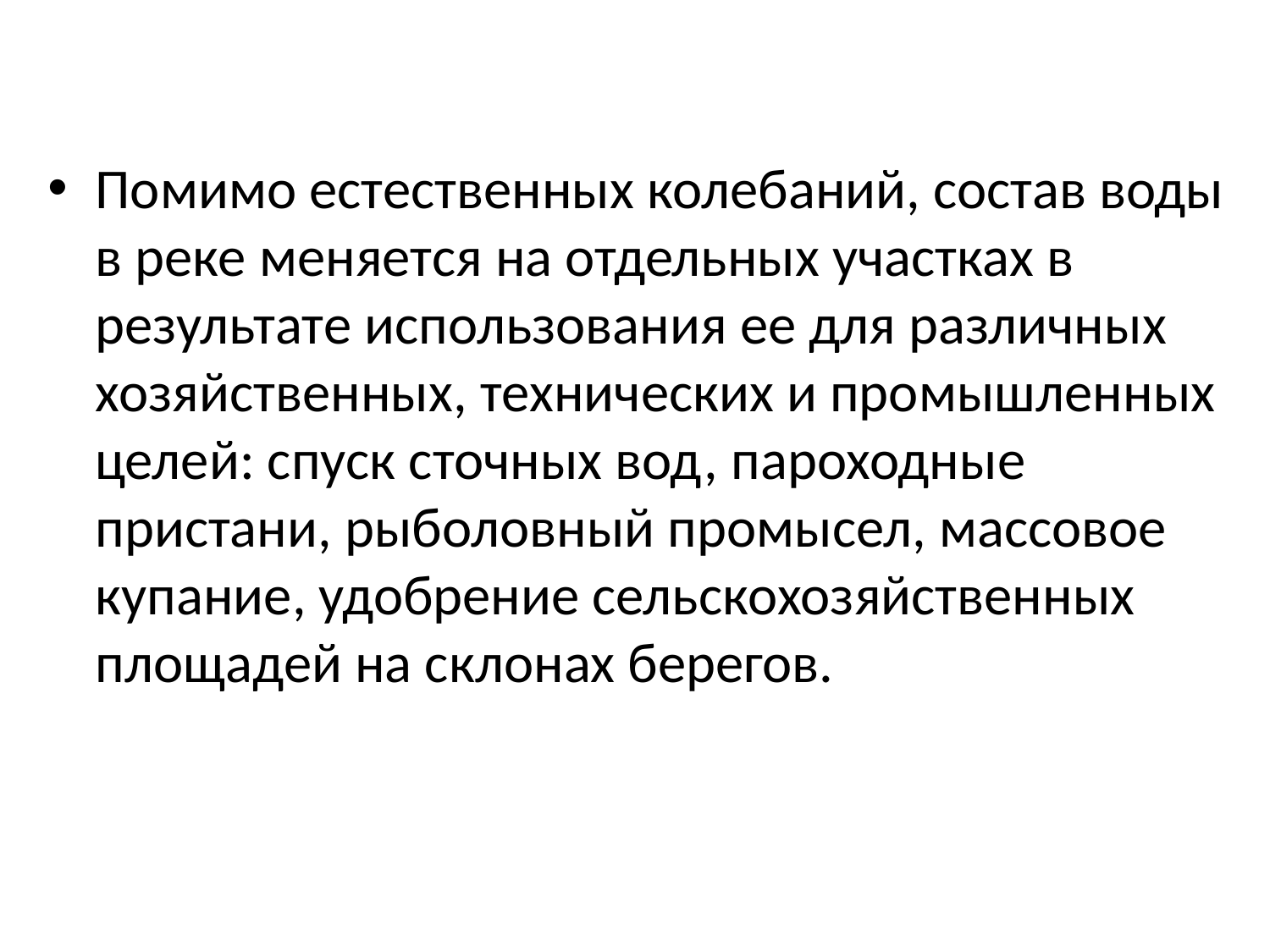

Помимо естественных колебаний, состав воды в реке меняется на отдельных участках в результате использования ее для различных хозяйственных, технических и промышленных целей: спуск сточных вод, пароходные пристани, рыболовный промысел, массовое купание, удобрение сельскохозяйственных площадей на склонах берегов.